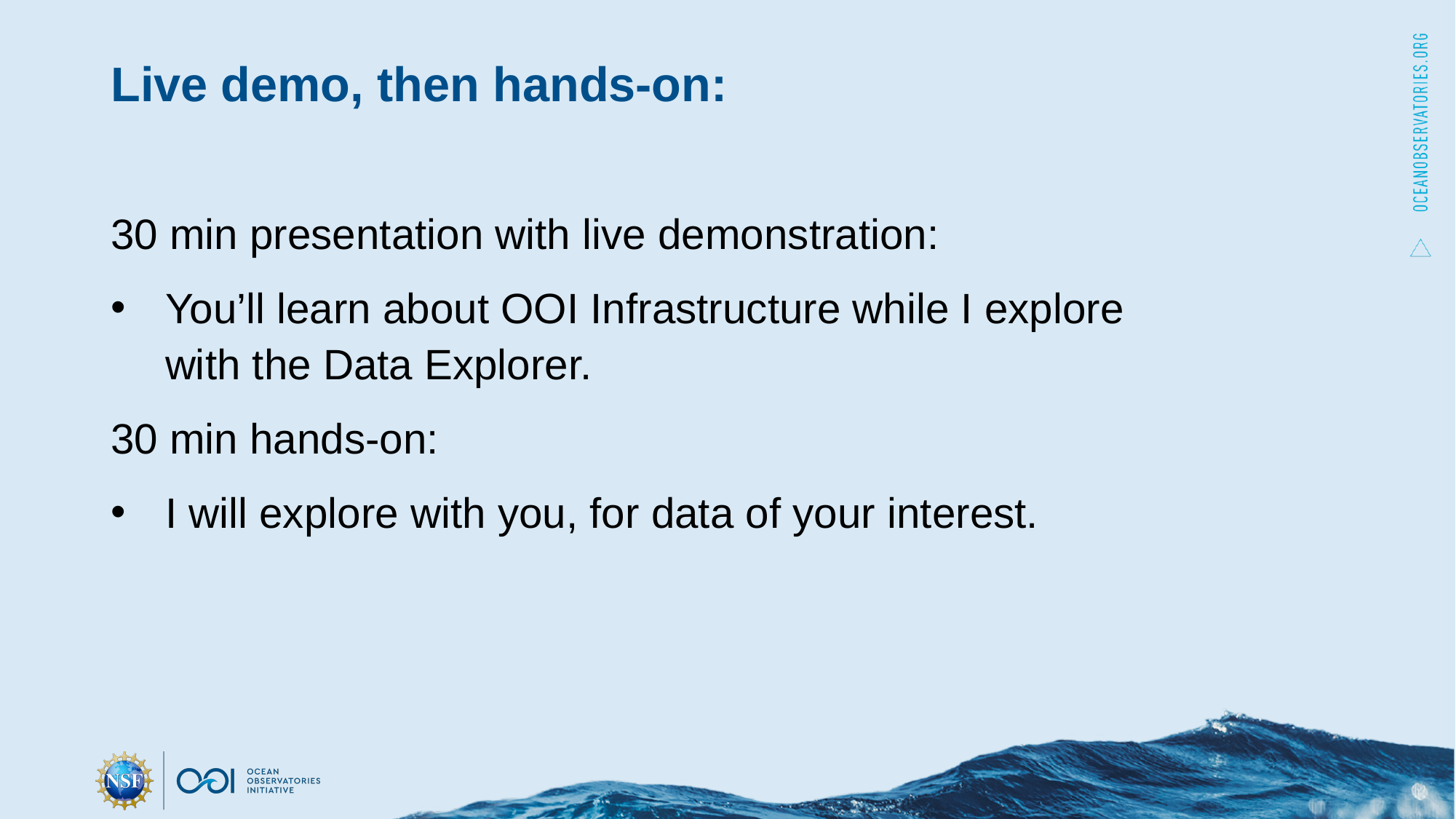

Live demo, then hands-on:
30 min presentation with live demonstration:
You’ll learn about OOI Infrastructure while I explore with the Data Explorer.
30 min hands-on:
I will explore with you, for data of your interest.